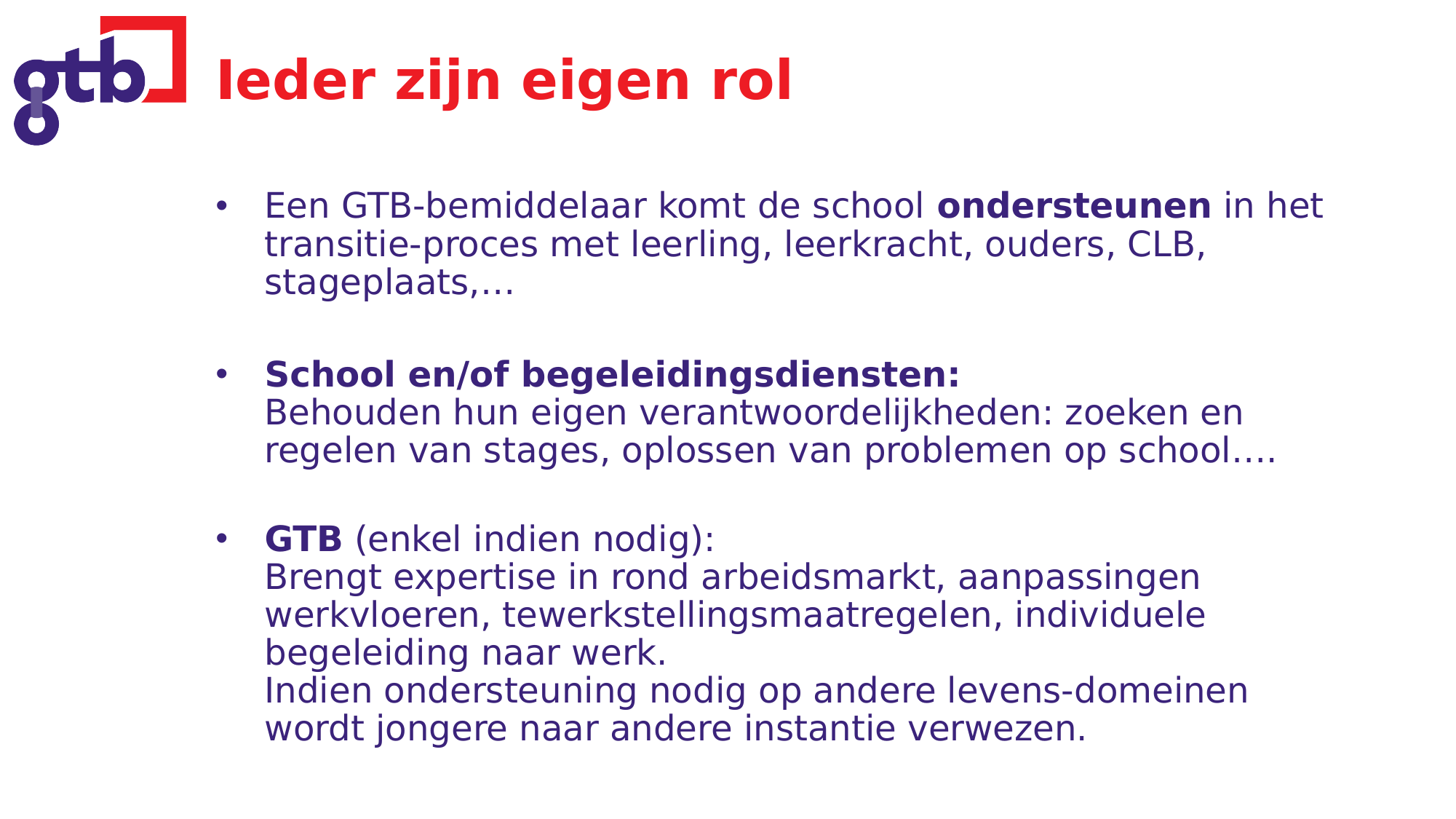

# Ieder zijn eigen rol
Een GTB-bemiddelaar komt de school ondersteunen in het transitie-proces met leerling, leerkracht, ouders, CLB, stageplaats,…
School en/of begeleidingsdiensten:
Behouden hun eigen verantwoordelijkheden: zoeken en regelen van stages, oplossen van problemen op school….
GTB (enkel indien nodig):
Brengt expertise in rond arbeidsmarkt, aanpassingen werkvloeren, tewerkstellingsmaatregelen, individuele begeleiding naar werk.
Indien ondersteuning nodig op andere levens-domeinen wordt jongere naar andere instantie verwezen.